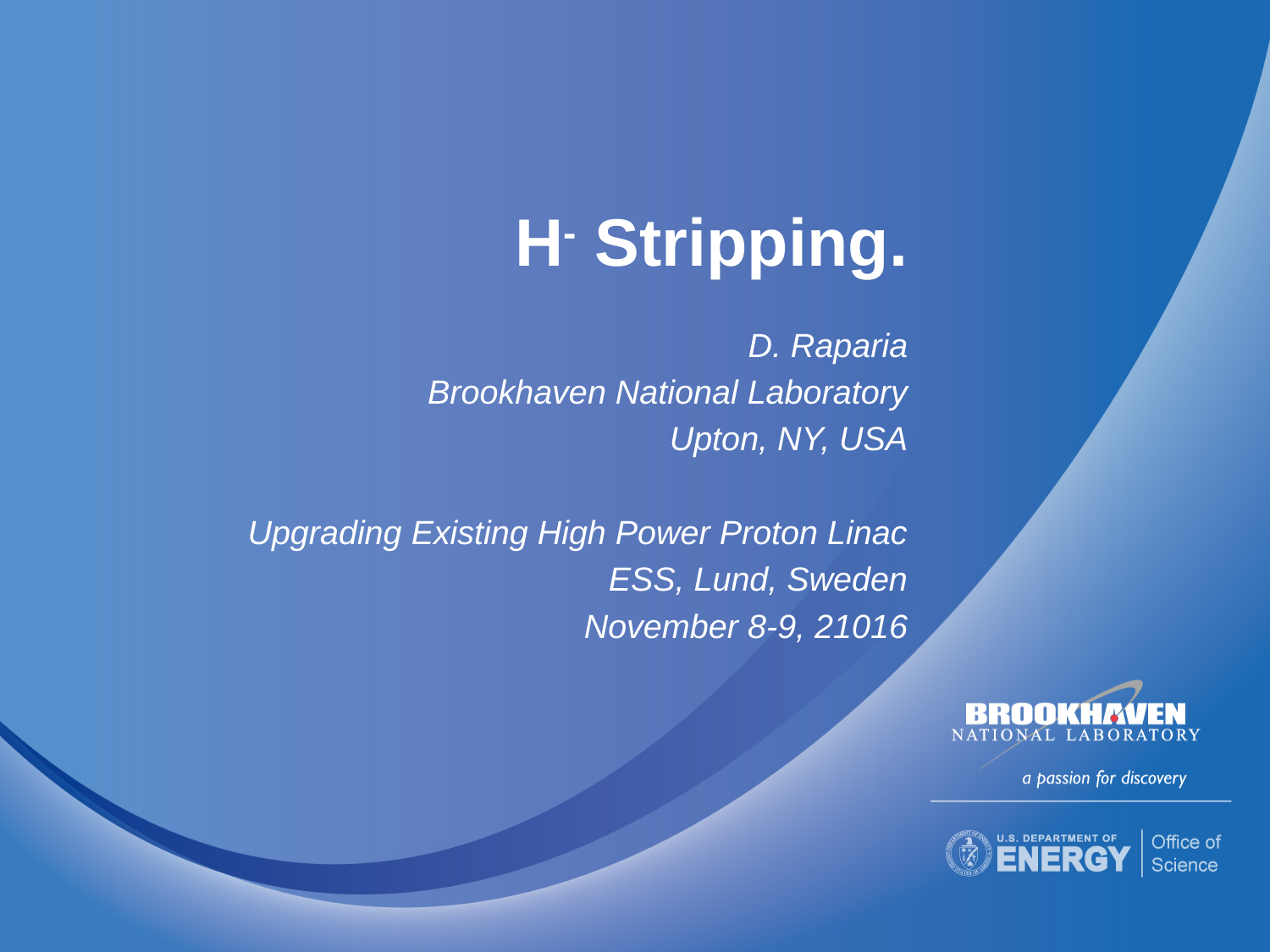

# H- Stripping.
D. Raparia
Brookhaven National Laboratory
Upton, NY, USA

Upgrading Existing High Power Proton Linac
ESS, Lund, Sweden
November 8-9, 21016